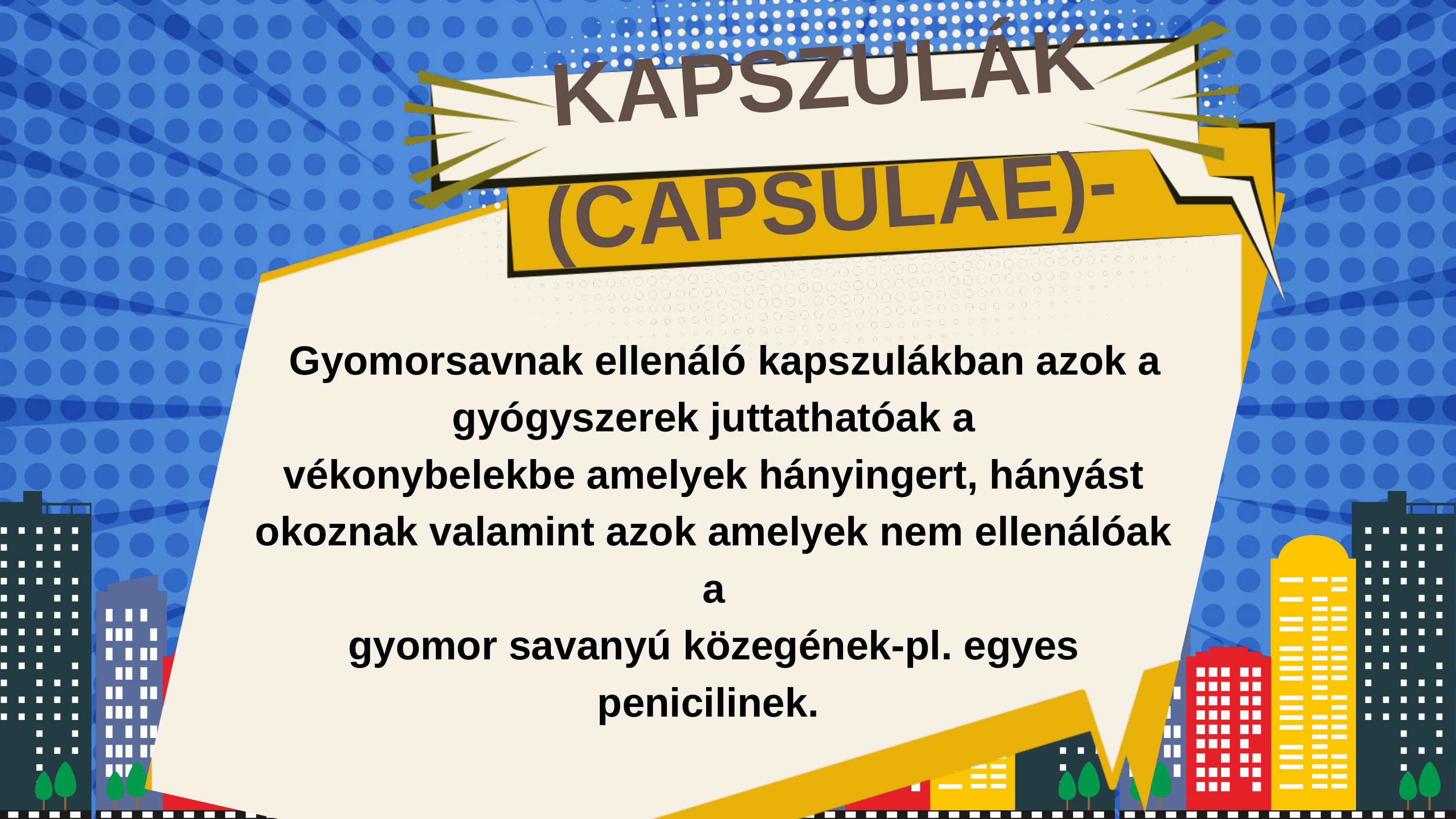

KAPSZULÁK (CAPSULAE)-

  Gyomorsavnak ellenáló kapszulákban azok a gyógyszerek juttathatóak a
vékonybelekbe amelyek hányingert, hányást okoznak valamint azok amelyek nem ellenálóak a
gyomor savanyú közegének-pl. egyes penicilinek.